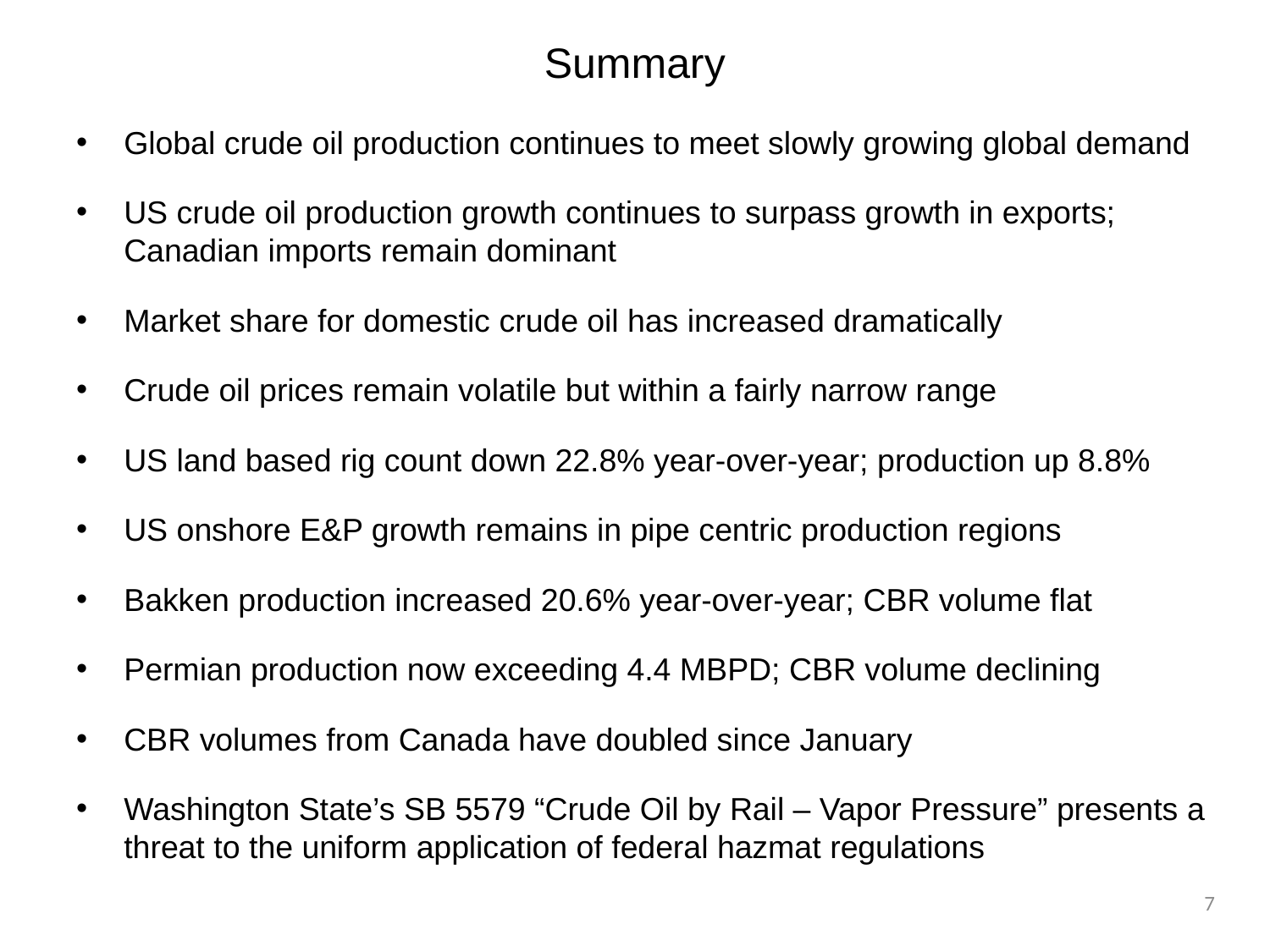

# Summary
Global crude oil production continues to meet slowly growing global demand
US crude oil production growth continues to surpass growth in exports; Canadian imports remain dominant
Market share for domestic crude oil has increased dramatically
Crude oil prices remain volatile but within a fairly narrow range
US land based rig count down 22.8% year-over-year; production up 8.8%
US onshore E&P growth remains in pipe centric production regions
Bakken production increased 20.6% year-over-year; CBR volume flat
Permian production now exceeding 4.4 MBPD; CBR volume declining
CBR volumes from Canada have doubled since January
Washington State’s SB 5579 “Crude Oil by Rail – Vapor Pressure” presents a threat to the uniform application of federal hazmat regulations

7